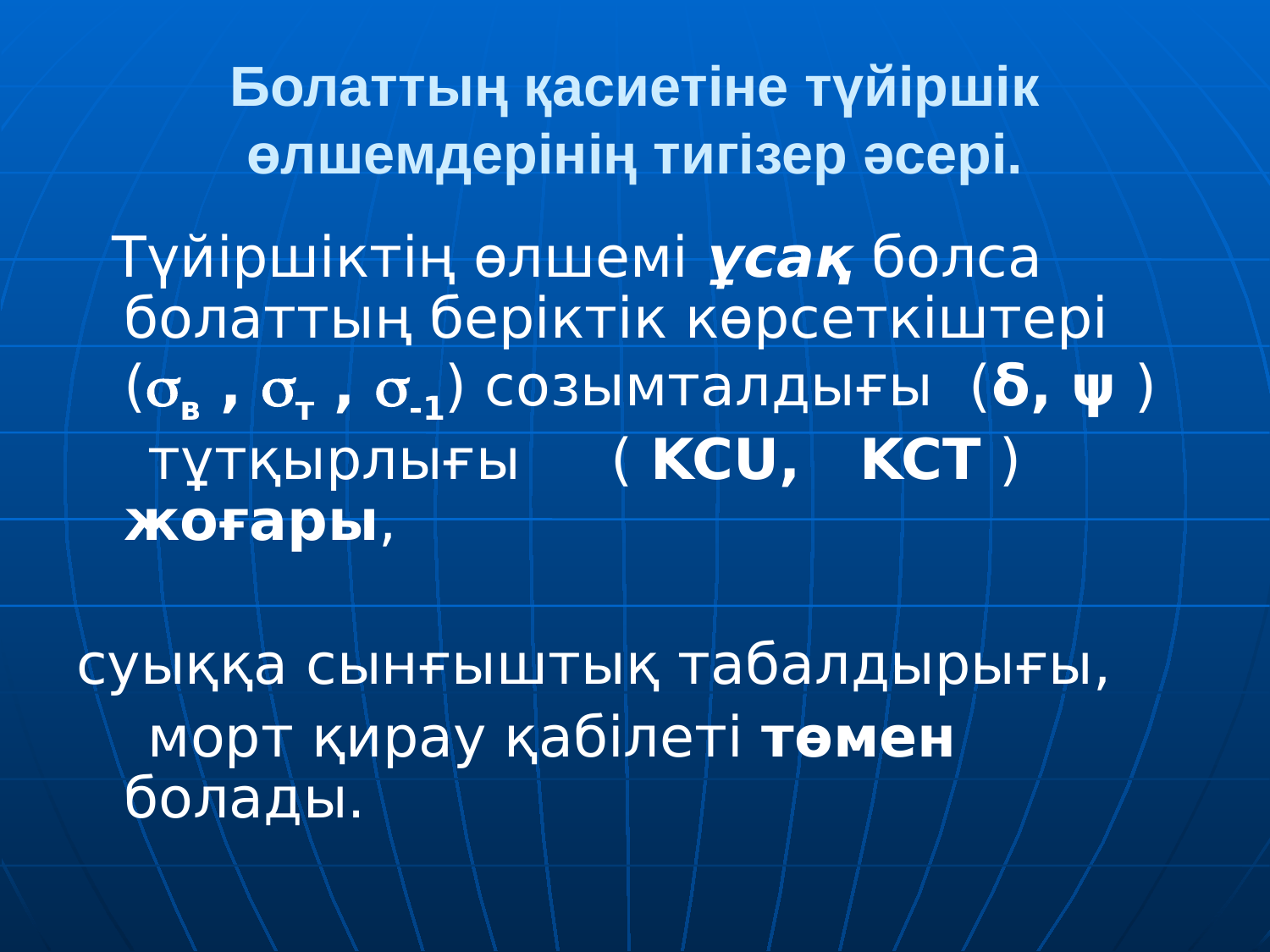

# Болаттың қасиетіне түйіршік өлшемдерінің тигізер әсері.
  Түйіршіктің өлшемі ұсақ болса болаттың беріктік көрсеткіштері  (σв , σт , σ-1) созымталдығы  (δ, ψ )
    тұтқырлығы     ( KCU,   KCT )  жоғары,

суыққа сынғыштық табалдырығы,
    морт қирау қабілеті төмен болады.